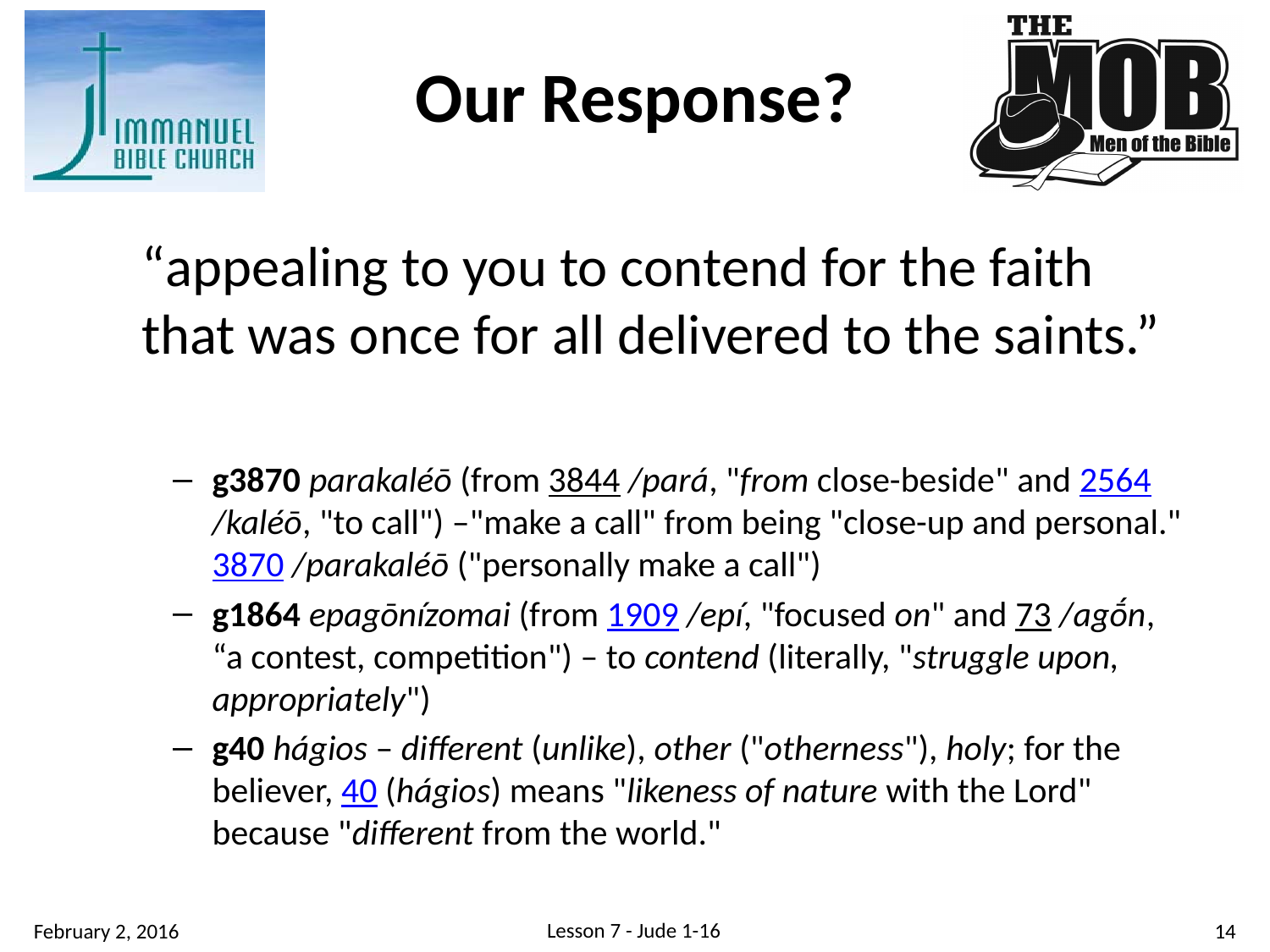

# Our Response?
“appealing to you to contend for the faith that was once for all delivered to the saints.”

g3870 parakaléō (from 3844 /pará, "from close-beside" and 2564 /kaléō, "to call") –"make a call" from being "close-up and personal." 3870 /parakaléō ("personally make a call")
g1864 epagōnízomai (from 1909 /epí, "focused on" and 73 /agṓn,    “a contest, competition") – to contend (literally, "struggle upon, appropriately")
g40 hágios – different (unlike), other ("otherness"), holy; for the believer, 40 (hágios) means "likeness of nature with the Lord" because "different from the world."
Lesson 7 - Jude 1-16
14
February 2, 2016